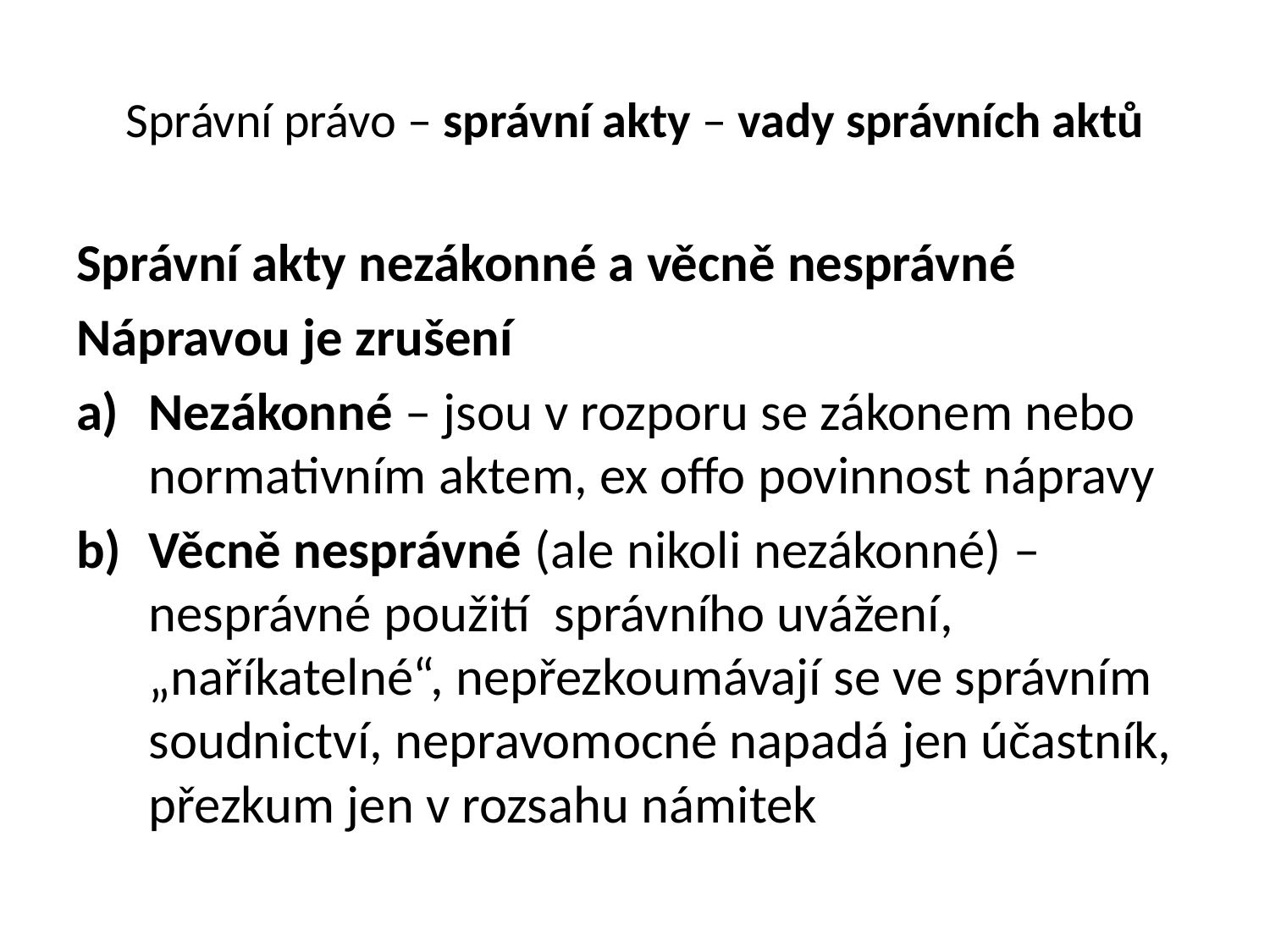

# Správní právo – správní akty – vady správních aktů
Správní akty nezákonné a věcně nesprávné
Nápravou je zrušení
Nezákonné – jsou v rozporu se zákonem nebo normativním aktem, ex offo povinnost nápravy
Věcně nesprávné (ale nikoli nezákonné) – nesprávné použití  správního uvážení, „naříkatelné“, nepřezkoumávají se ve správním soudnictví, nepravomocné napadá jen účastník, přezkum jen v rozsahu námitek